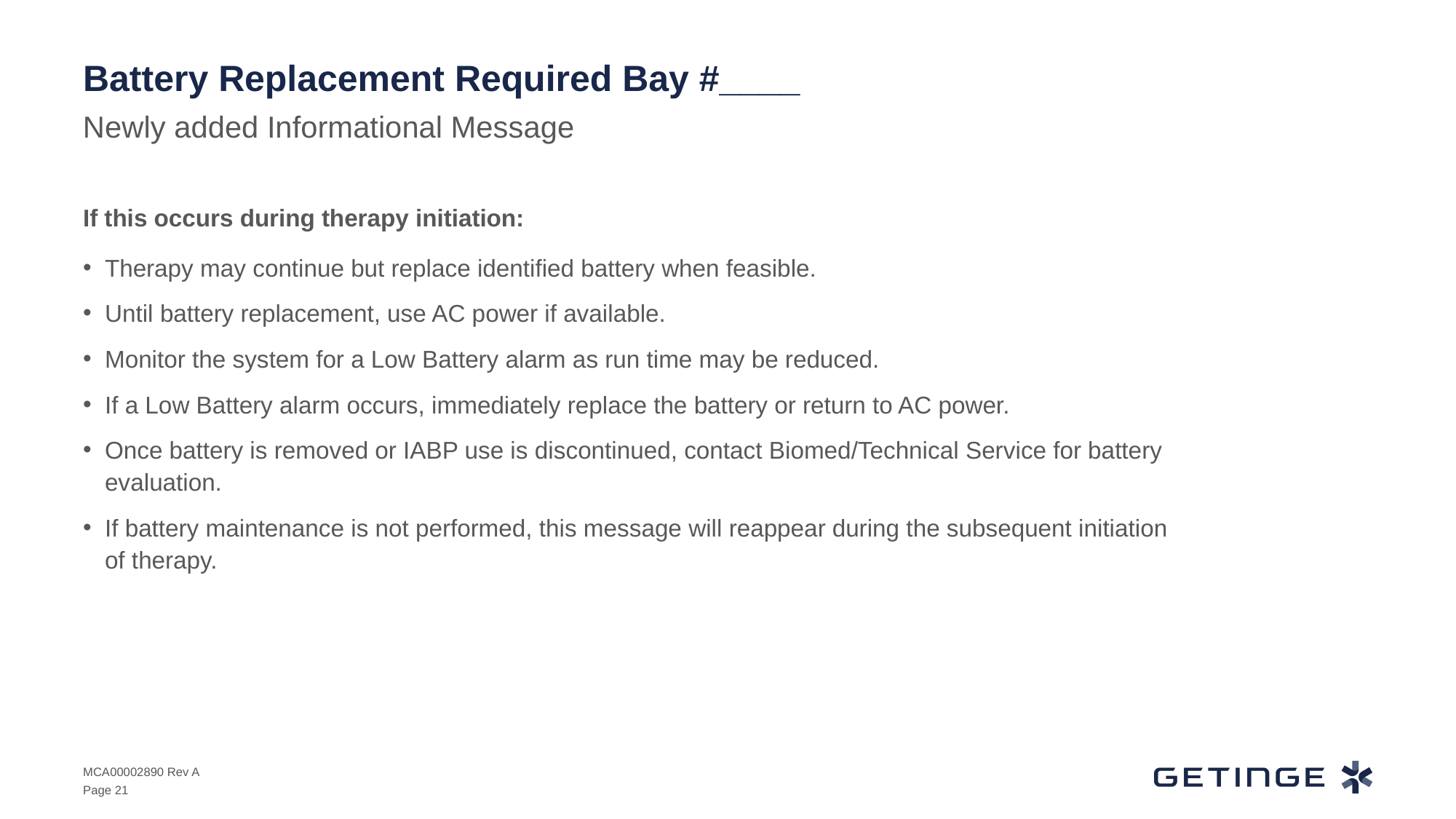

# Battery Replacement Required Bay #____
Newly added Informational Message
If this occurs during therapy initiation:
Therapy may continue but replace identified battery when feasible.
Until battery replacement, use AC power if available.
Monitor the system for a Low Battery alarm as run time may be reduced.
If a Low Battery alarm occurs, immediately replace the battery or return to AC power.
Once battery is removed or IABP use is discontinued, contact Biomed/Technical Service for battery evaluation.
If battery maintenance is not performed, this message will reappear during the subsequent initiation of therapy.

MCA00002890 Rev A
Page 21